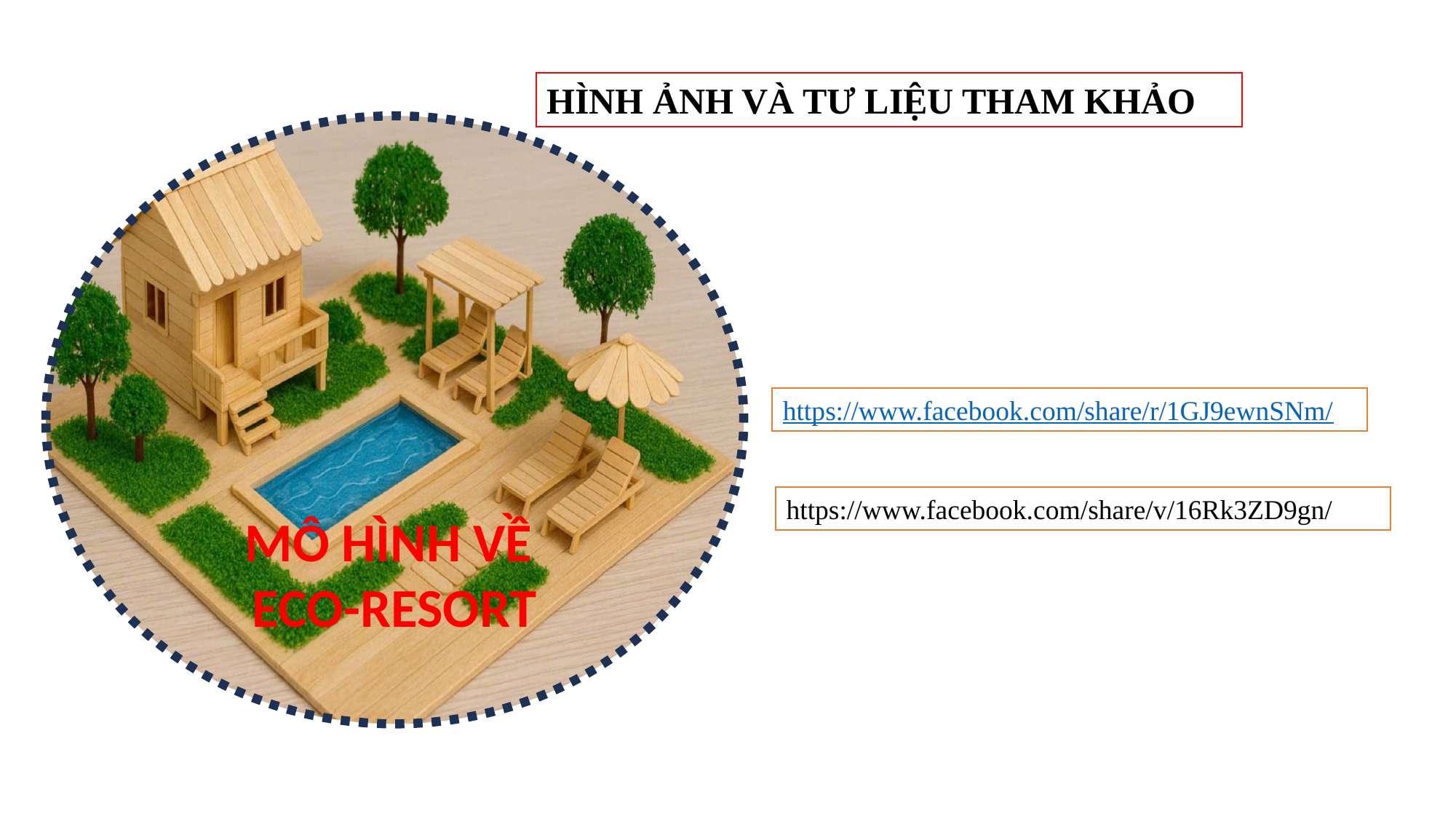

HÌNH ẢNH VÀ TƯ LIỆU THAM KHẢO

MÔ HÌNH VỀ
ECO-RESORT
https://www.facebook.com/share/r/1GJ9ewnSNm/
https://www.facebook.com/share/v/16Rk3ZD9gn/